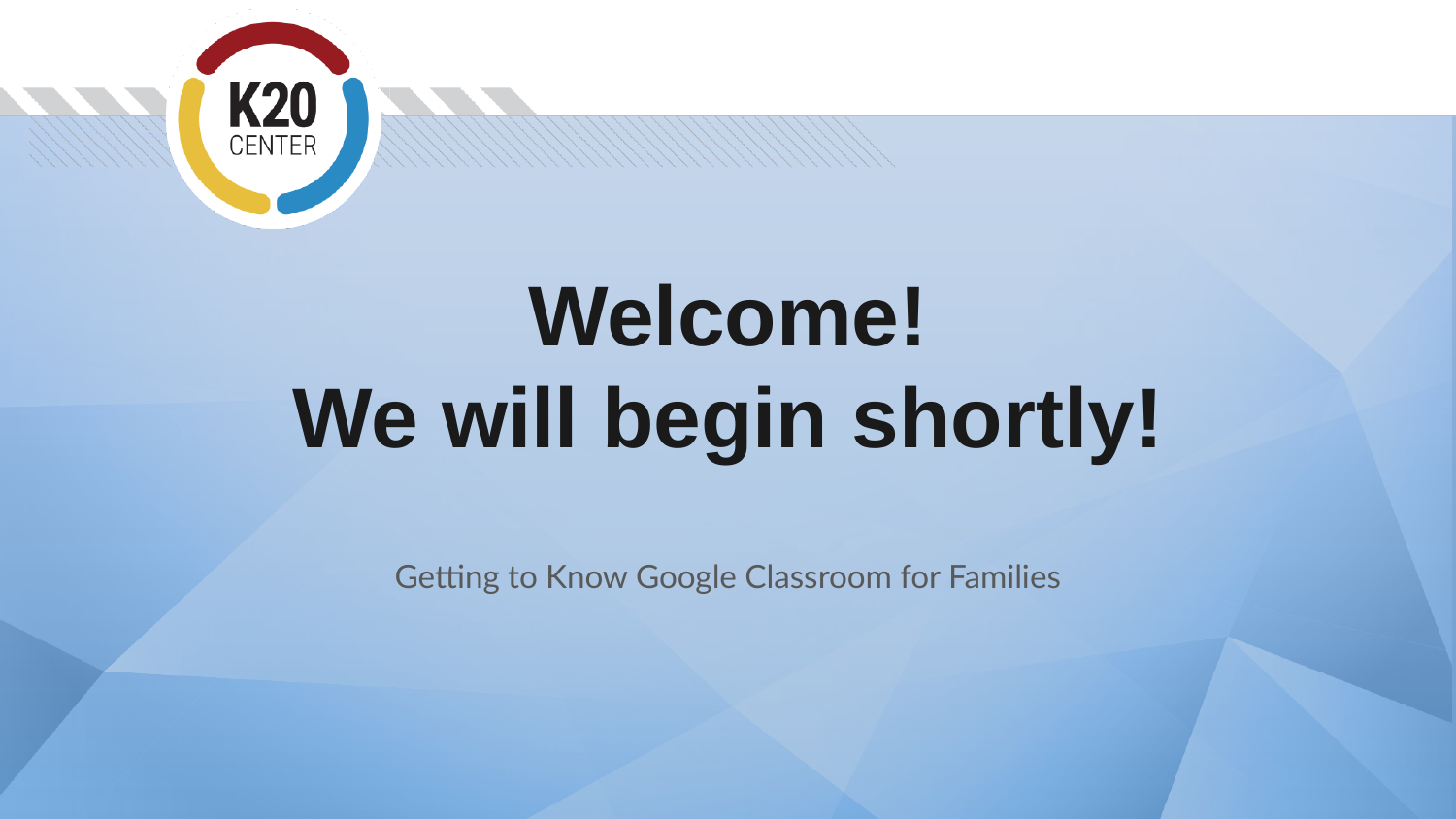

# Welcome!
We will begin shortly!

Getting to Know Google Classroom for Families